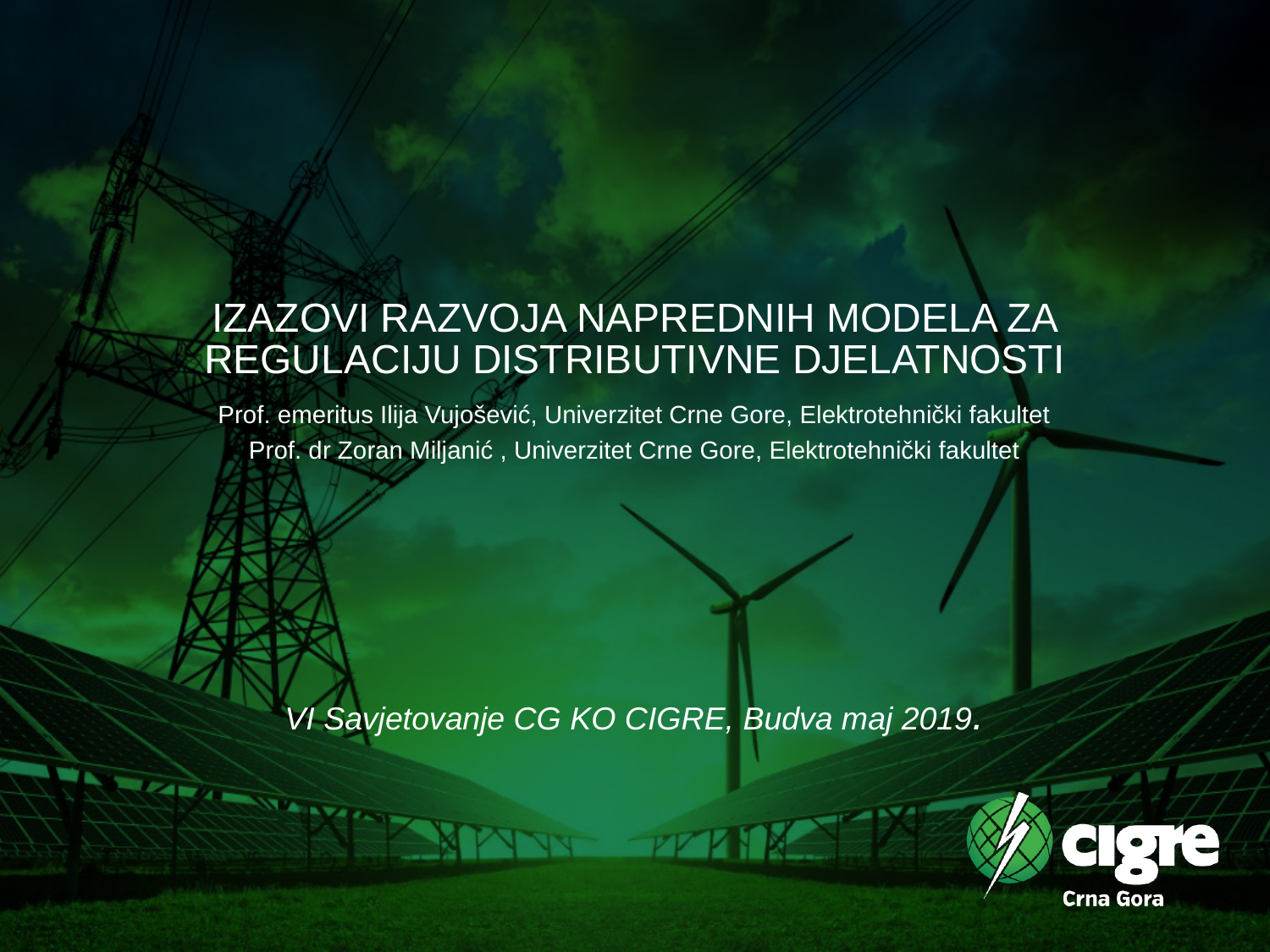

# IZAZOVI RAZVOJA NAPREDNIH MODELA ZA REGULACIJU DISTRIBUTIVNE DJELATNOSTI
Prof. emeritus Ilija Vujošević, Univerzitet Crne Gore, Elektrotehnički fakultet
Prof. dr Zoran Miljanić , Univerzitet Crne Gore, Elektrotehnički fakultet
VI Savjetovanje CG KO CIGRE, Budva maj 2019.